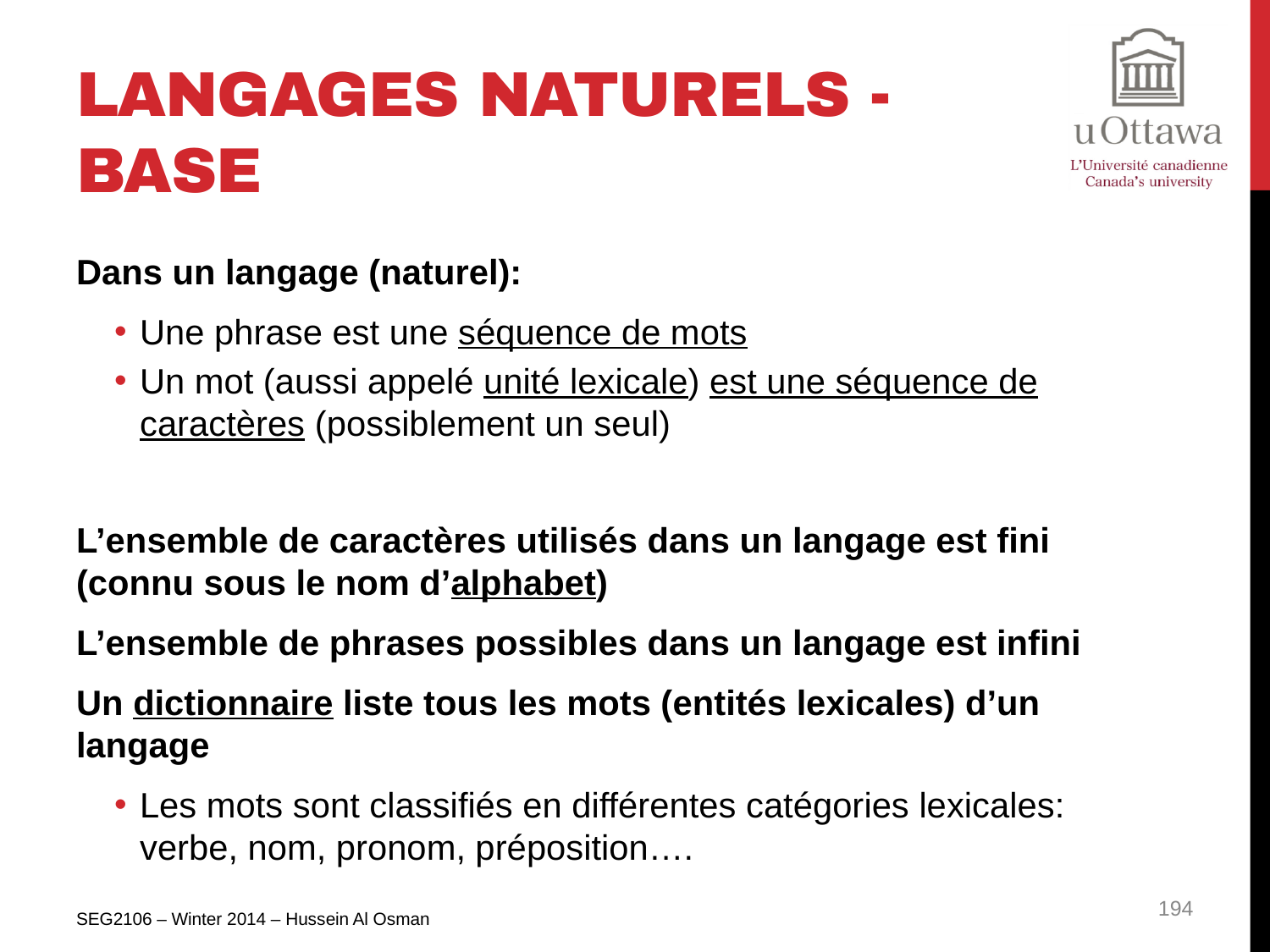

# Langages naturels - base
Dans un langage (naturel):
Une phrase est une séquence de mots
Un mot (aussi appelé unité lexicale) est une séquence de caractères (possiblement un seul)

L’ensemble de caractères utilisés dans un langage est fini (connu sous le nom d’alphabet)
L’ensemble de phrases possibles dans un langage est infini
Un dictionnaire liste tous les mots (entités lexicales) d’un langage
Les mots sont classifiés en différentes catégories lexicales: verbe, nom, pronom, préposition….

SEG2106 – Winter 2014 – Hussein Al Osman
194